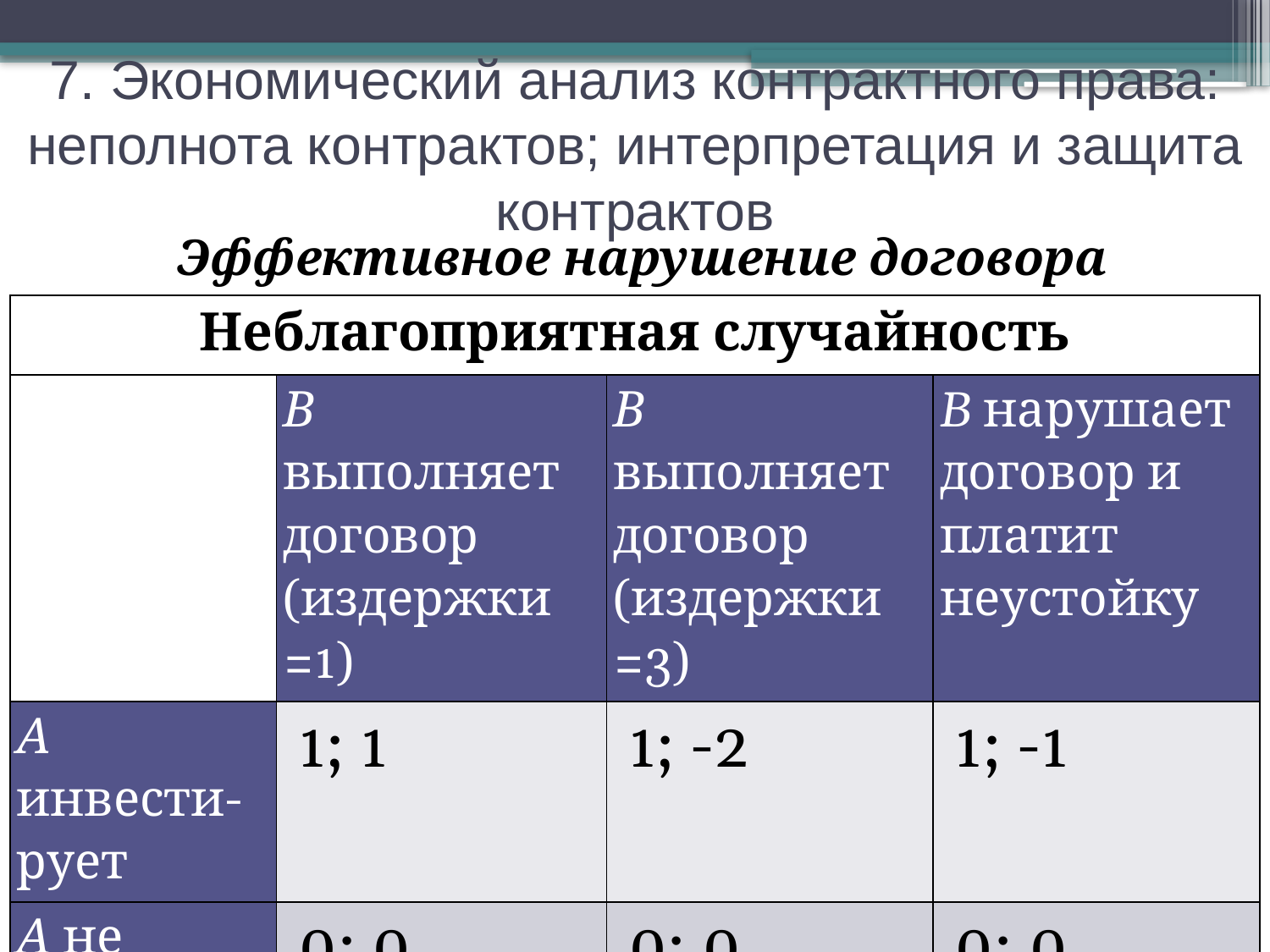

7. Экономический анализ контрактного права: неполнота контрактов; интерпретация и защита контрактов

Эффективное нарушение договора
| Неблагоприятная случайность |  |  |  |
| --- | --- | --- | --- |
|  | В выполняет договор (издержки =1) | В выполняет договор (издержки =3) | B нарушает договор и платит неустойку |
| А инвести-рует | 1; 1 | 1; -2 | 1; -1 |
| А не инвести-рует | 0; 0 | 0; 0 | 0; 0 |